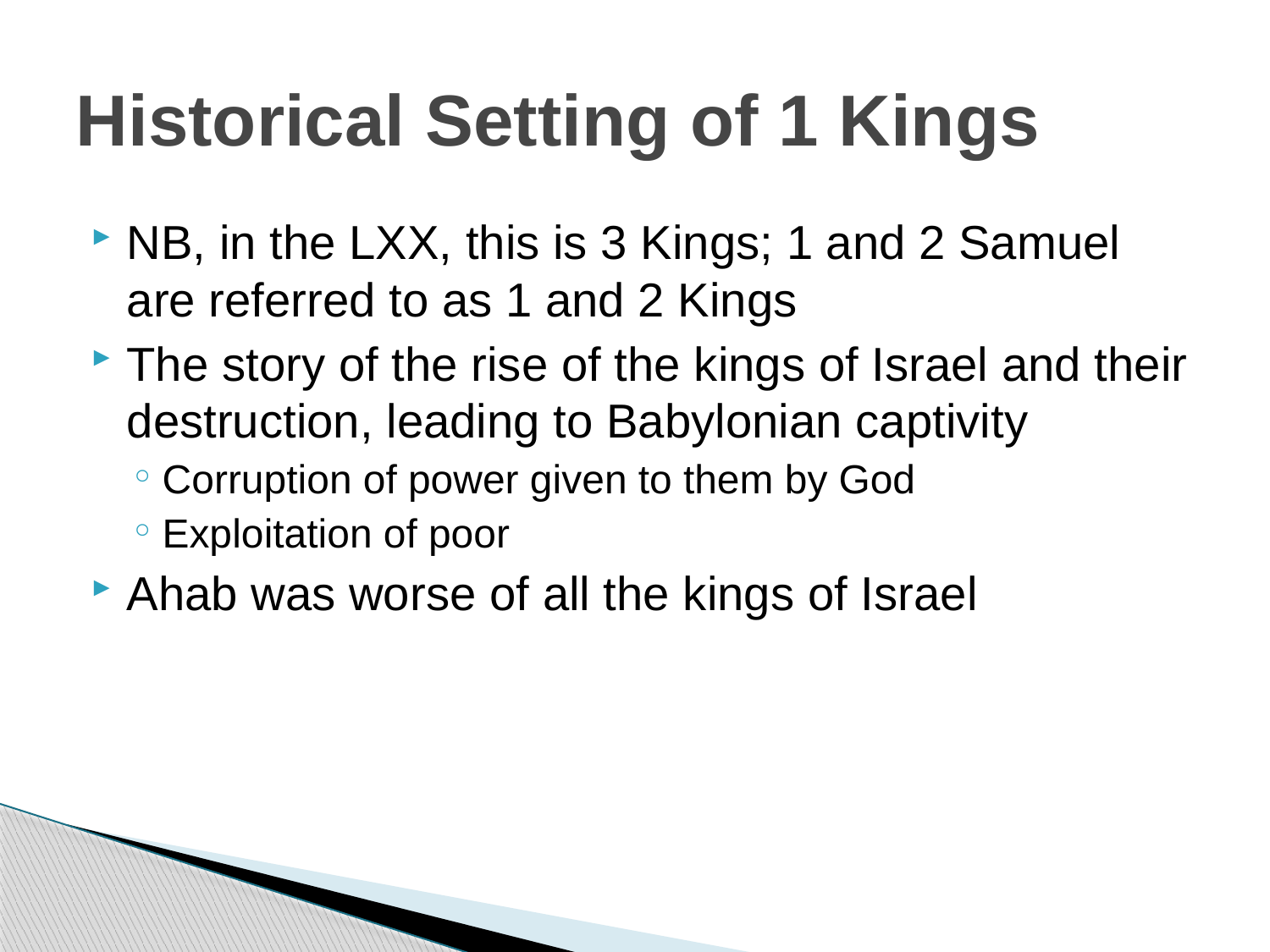

# Historical Setting of 1 Kings
NB, in the LXX, this is 3 Kings; 1 and 2 Samuel are referred to as 1 and 2 Kings
The story of the rise of the kings of Israel and their destruction, leading to Babylonian captivity
Corruption of power given to them by God
Exploitation of poor
Ahab was worse of all the kings of Israel